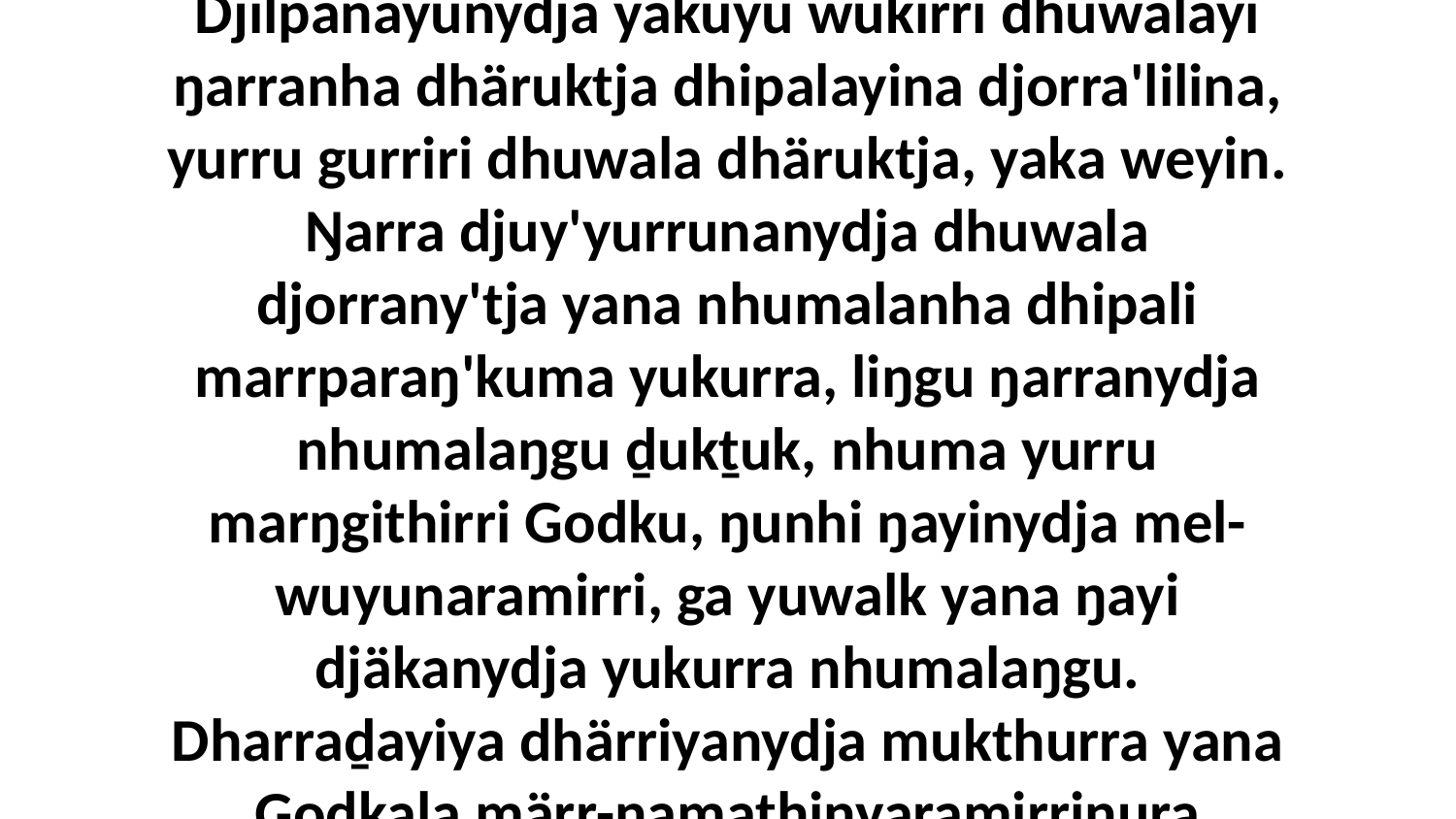

12 Ŋuriŋi ŋamakurru'yu yolŋuyu Djilpanayunydja yäkuyu wukirri dhuwalayi ŋarranha dhäruktja dhipalayina djorra'lilina, yurru gurriri dhuwala dhäruktja, yaka weyin. Ŋarra djuy'yurrunanydja dhuwala djorrany'tja yana nhumalanha dhipali marrparaŋ'kuma yukurra, liŋgu ŋarranydja nhumalaŋgu ḏukṯuk, nhuma yurru marŋgithirri Godku, ŋunhi ŋayinydja mel-wuyunaramirri, ga yuwalk yana ŋayi djäkanydja yukurra nhumalaŋgu. Dharraḏayiya dhärriyanydja mukthurra yana Godkala märr-ŋamathinyaramirriŋura djäkaŋura.